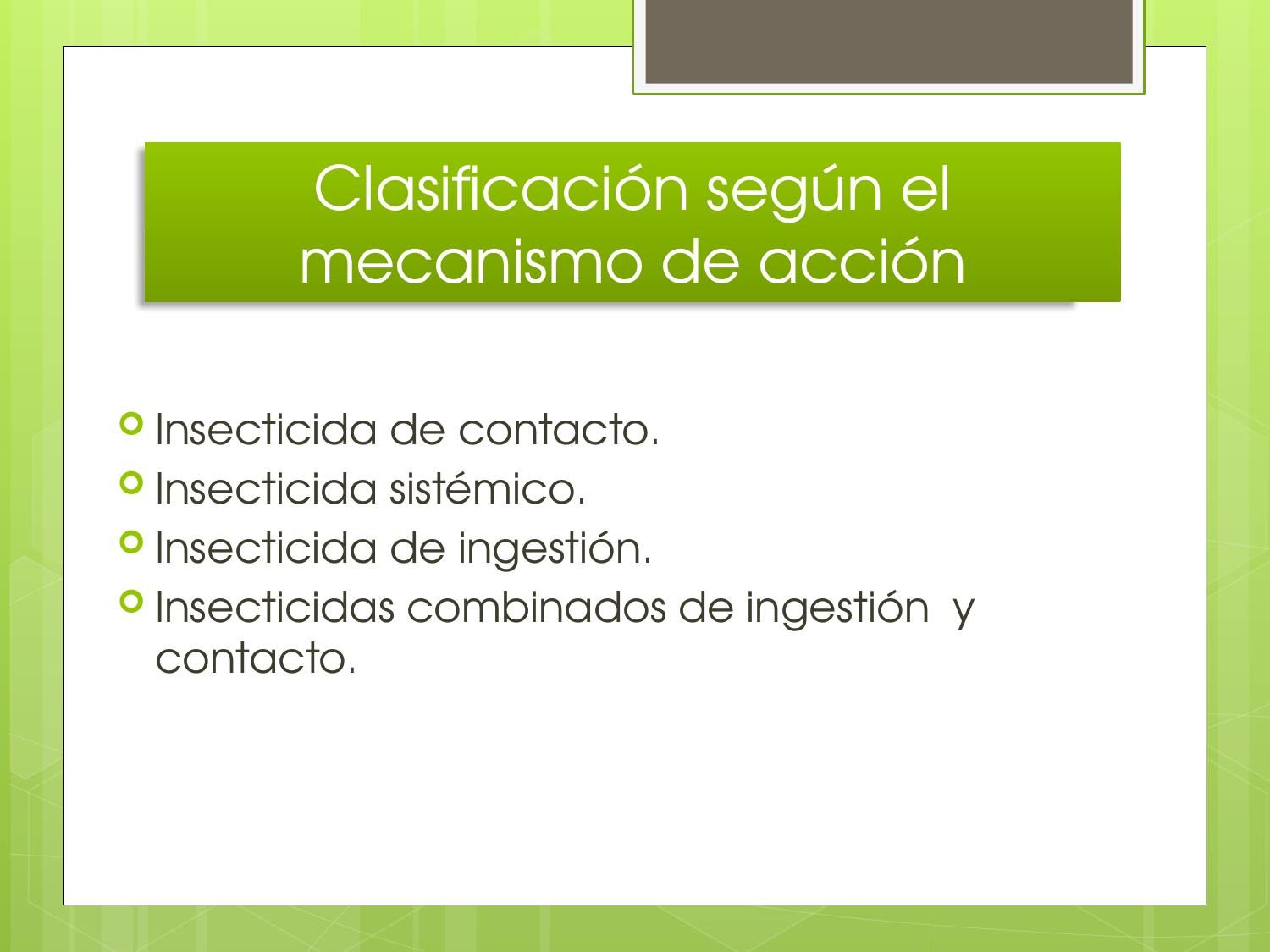

# Clasificación según el mecanismo de acción
Insecticida de contacto.
Insecticida sistémico.
Insecticida de ingestión.
Insecticidas combinados de ingestión  y contacto.